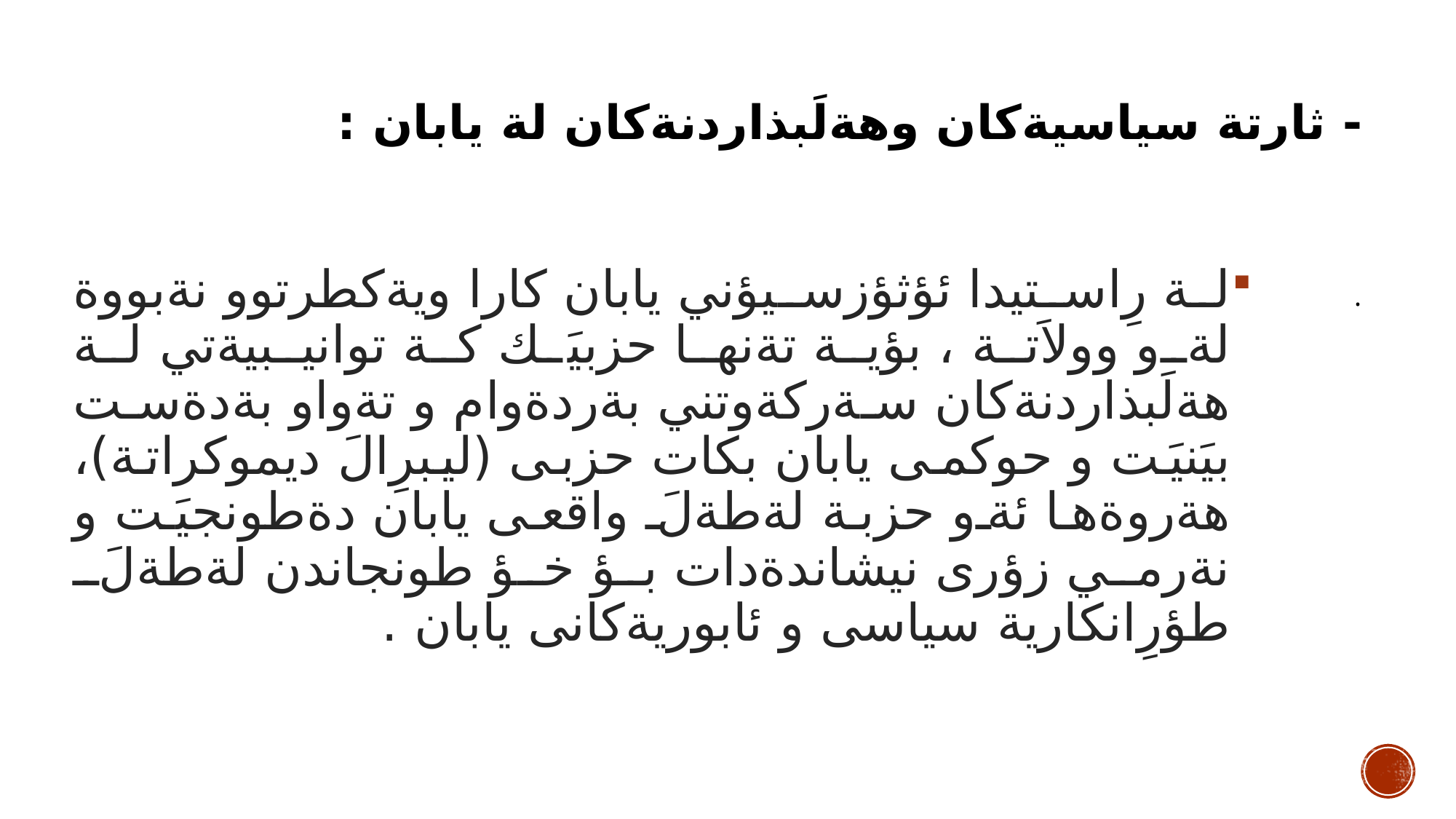

# - ثارتة سياسيةكان وهةلَبذاردنةكان لة يابان :
لة رِاستيدا ئؤثؤزسيؤني يابان كارا ويةكطرتوو نةبووة لةو وولاَتة ، بؤية تةنها حزبيَك كة توانيبيةتي لة هةلَبذاردنةكان سةركةوتني بةردةوام و تةواو بةدةست بيَنيَت و حوكمى يابان بكات حزبى (ليبرِالَ ديموكراتة)، هةروةها ئةو حزبة لةطةلَ واقعى يابان دةطونجيَت و نةرمي زؤرى نيشاندةدات بؤ خؤ طونجاندن لةطةلَ طؤرِانكارية سياسى و ئابوريةكانى يابان .
 .